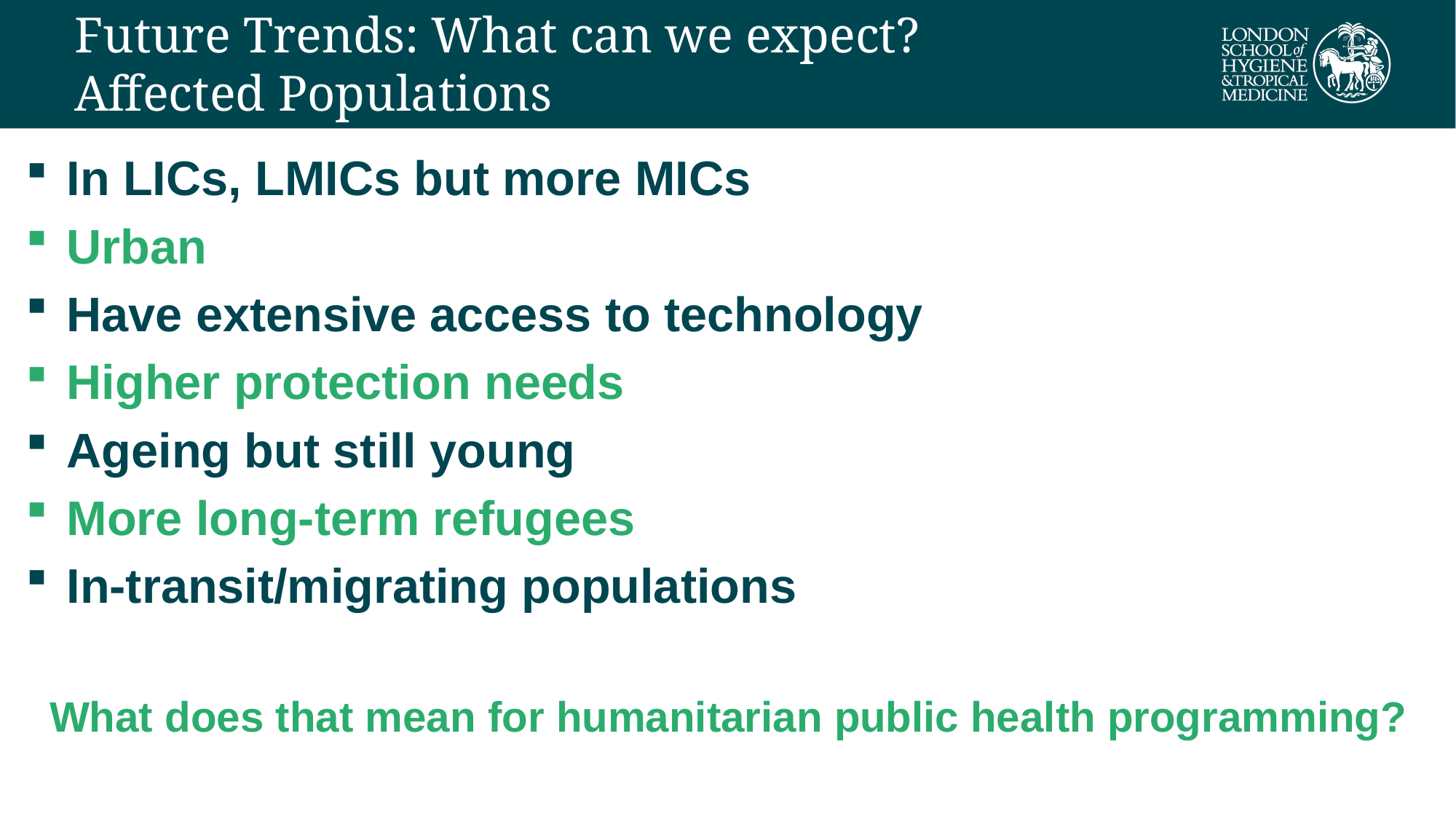

# Future Trends: What can we expect? Affected Populations
In LICs, LMICs but more MICs
Urban
Have extensive access to technology
Higher protection needs
Ageing but still young
More long-term refugees
In-transit/migrating populations

What does that mean for humanitarian public health programming?